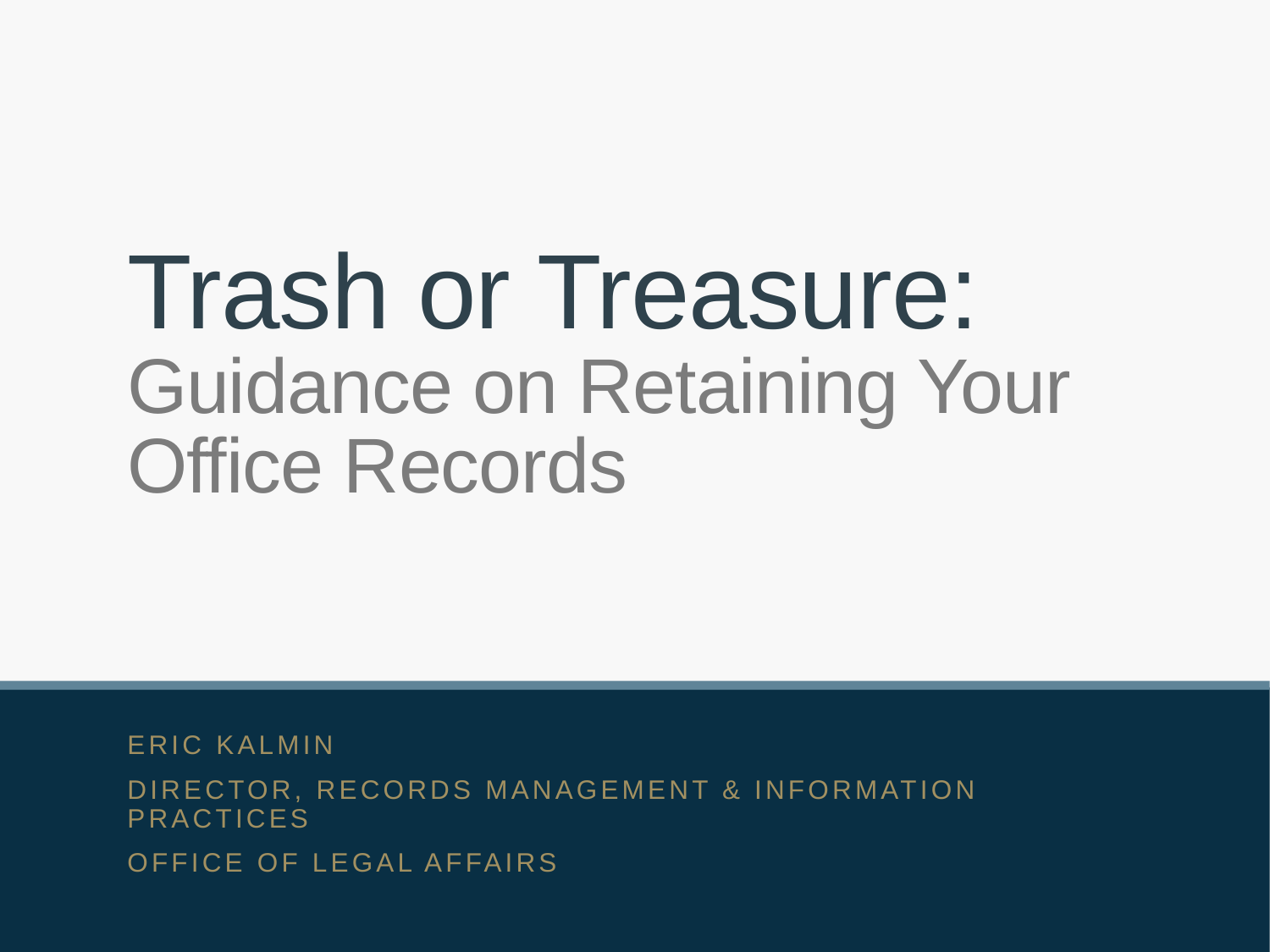

# Trash or Treasure: Guidance on Retaining Your Office Records

Eric Kalmin
DIRECTOR, Records management & Information practices
Office of legal affairs